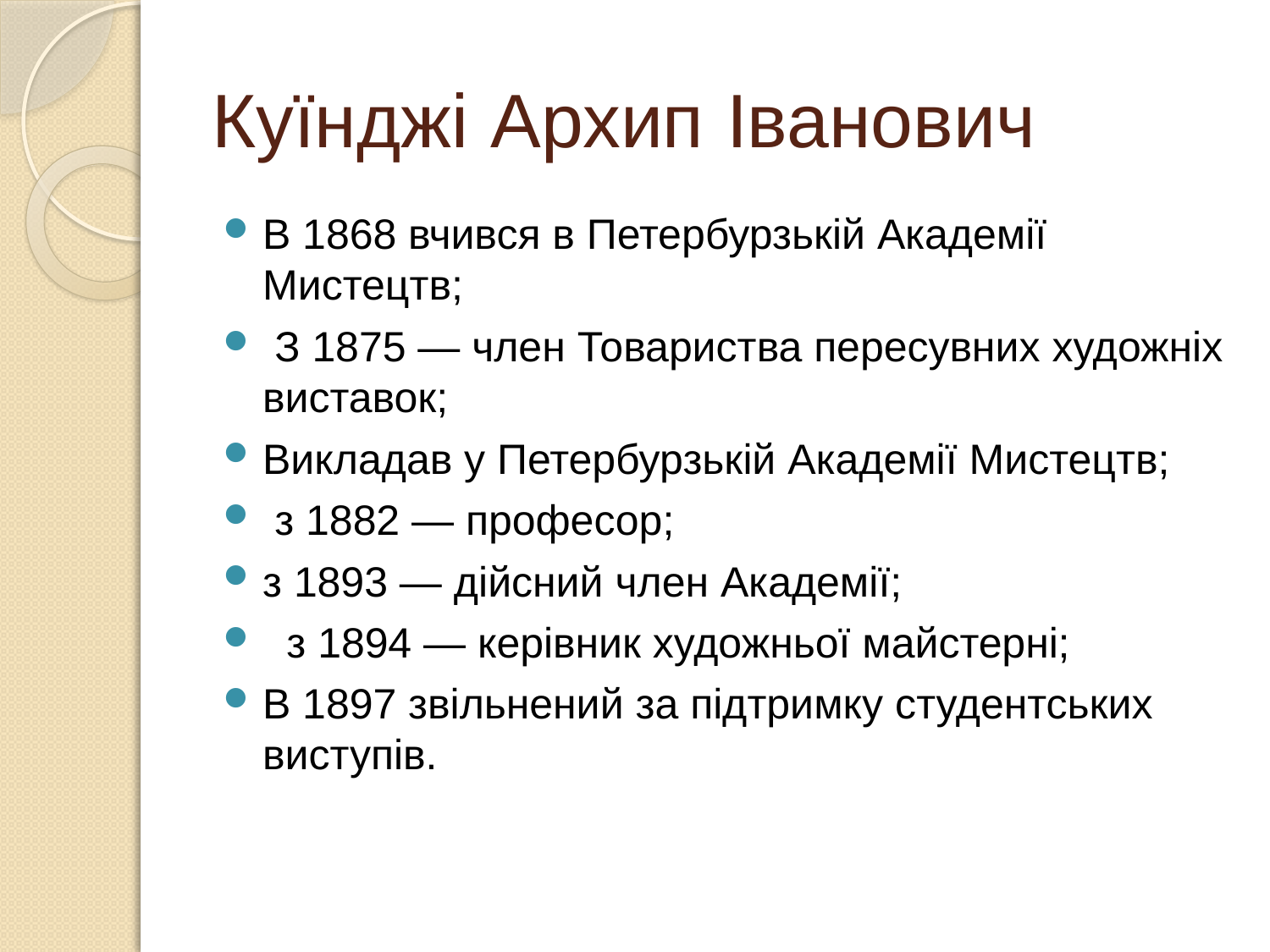

# Куїнджі Архип Іванович
В 1868 вчився в Петербурзькій Академії Мистецтв;
 З 1875 — член Товариства пересувних художніх виставок;
Викладав у Петербурзькій Академії Мистецтв;
 з 1882 — професор;
з 1893 — дійсний член Академії;
  з 1894 — керівник художньої майстерні;
В 1897 звільнений за підтримку студентських виступів.